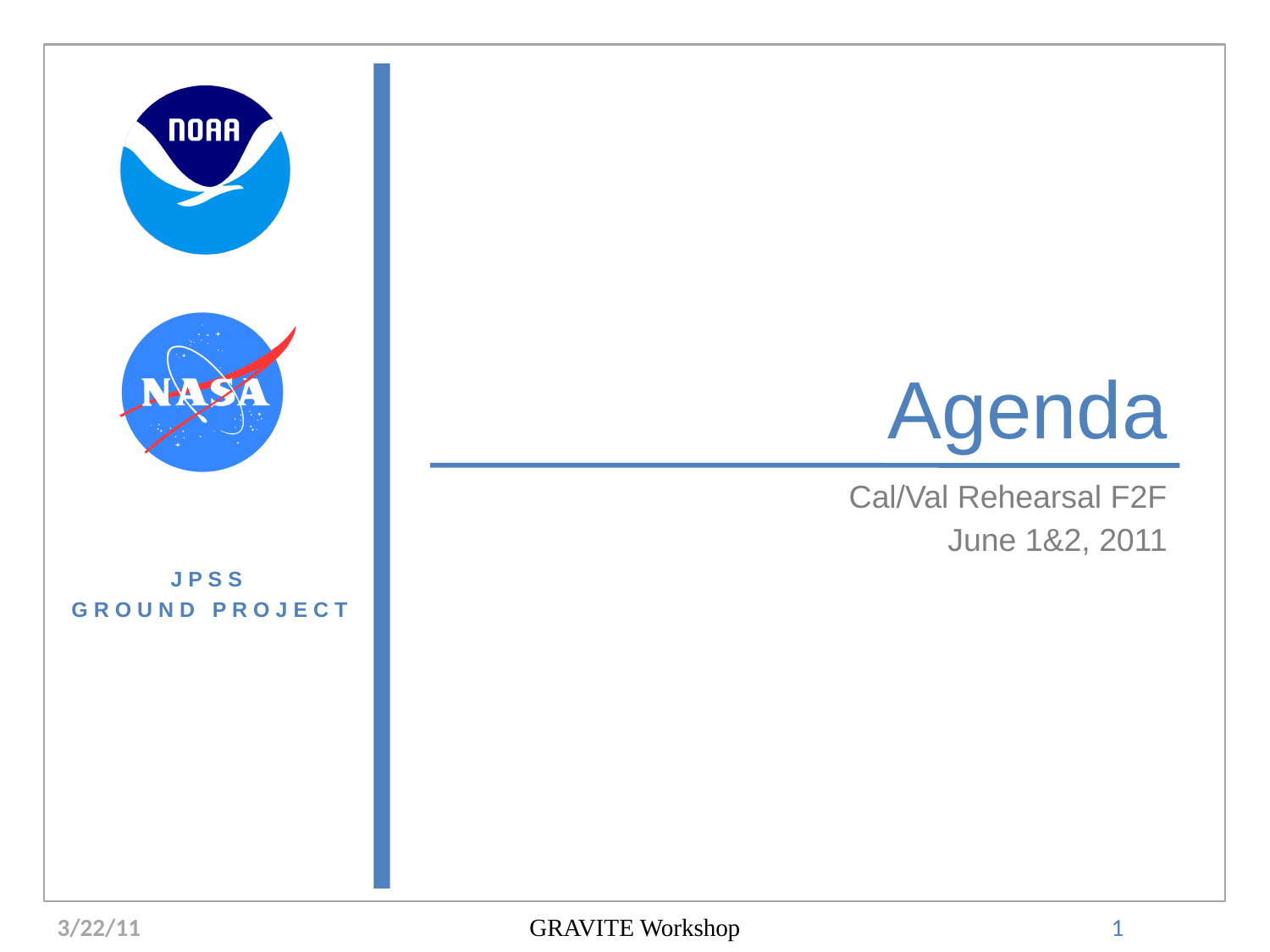

# Agenda
Cal/Val Rehearsal F2F
June 1&2, 2011
3/22/11
GRAVITE Workshop
1